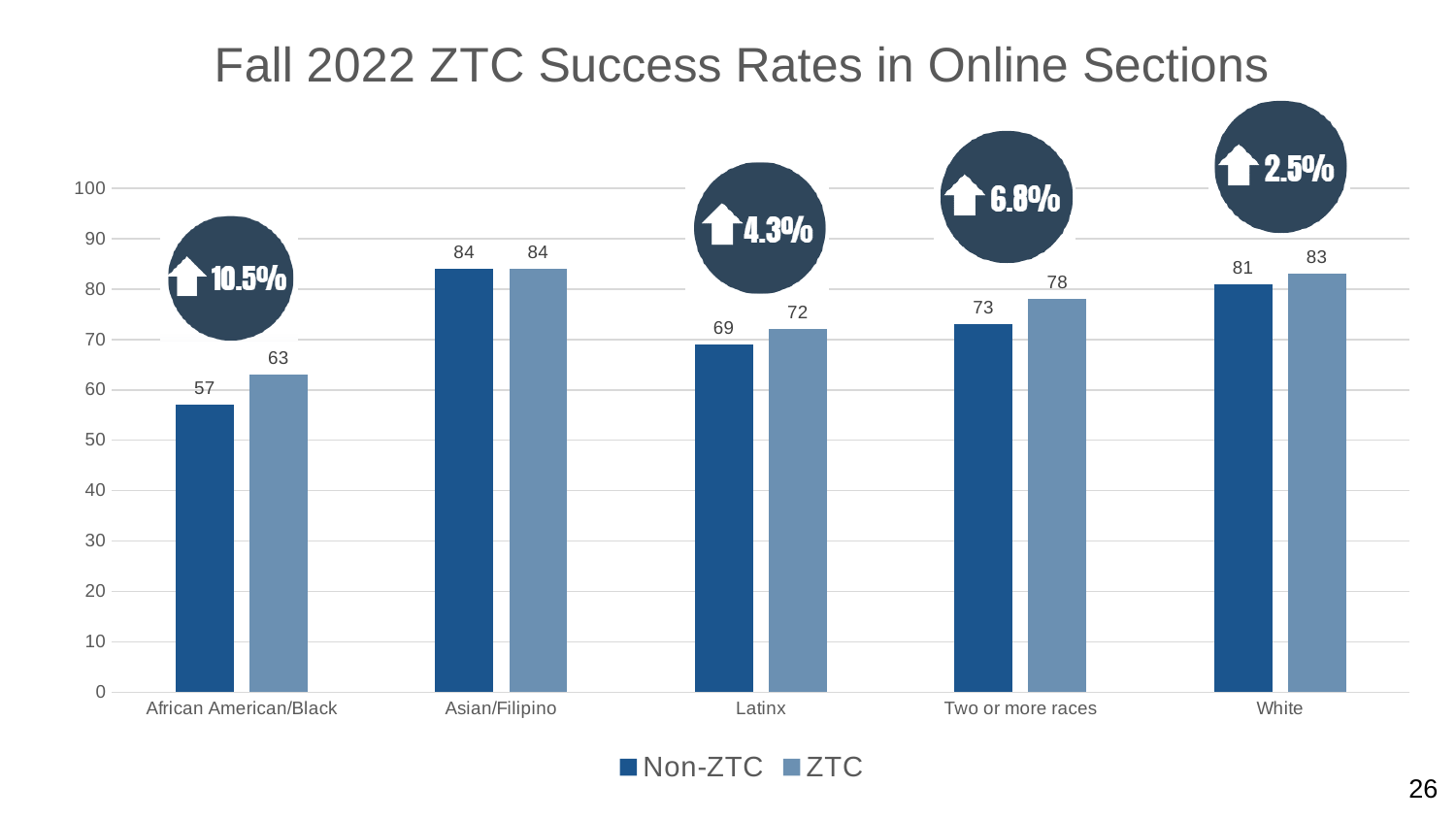

### Chart: Fall 2022 ZTC Success Rates in Online Sections

| Category | Non-ZTC | ZTC |
|---|---|---|
| African American/Black | 57.0 | 63.0 |
| Asian/Filipino | 84.0 | 84.0 |
| Latinx | 69.0 | 72.0 |
| Two or more races | 73.0 | 78.0 |
| White | 81.0 | 83.0 |
26